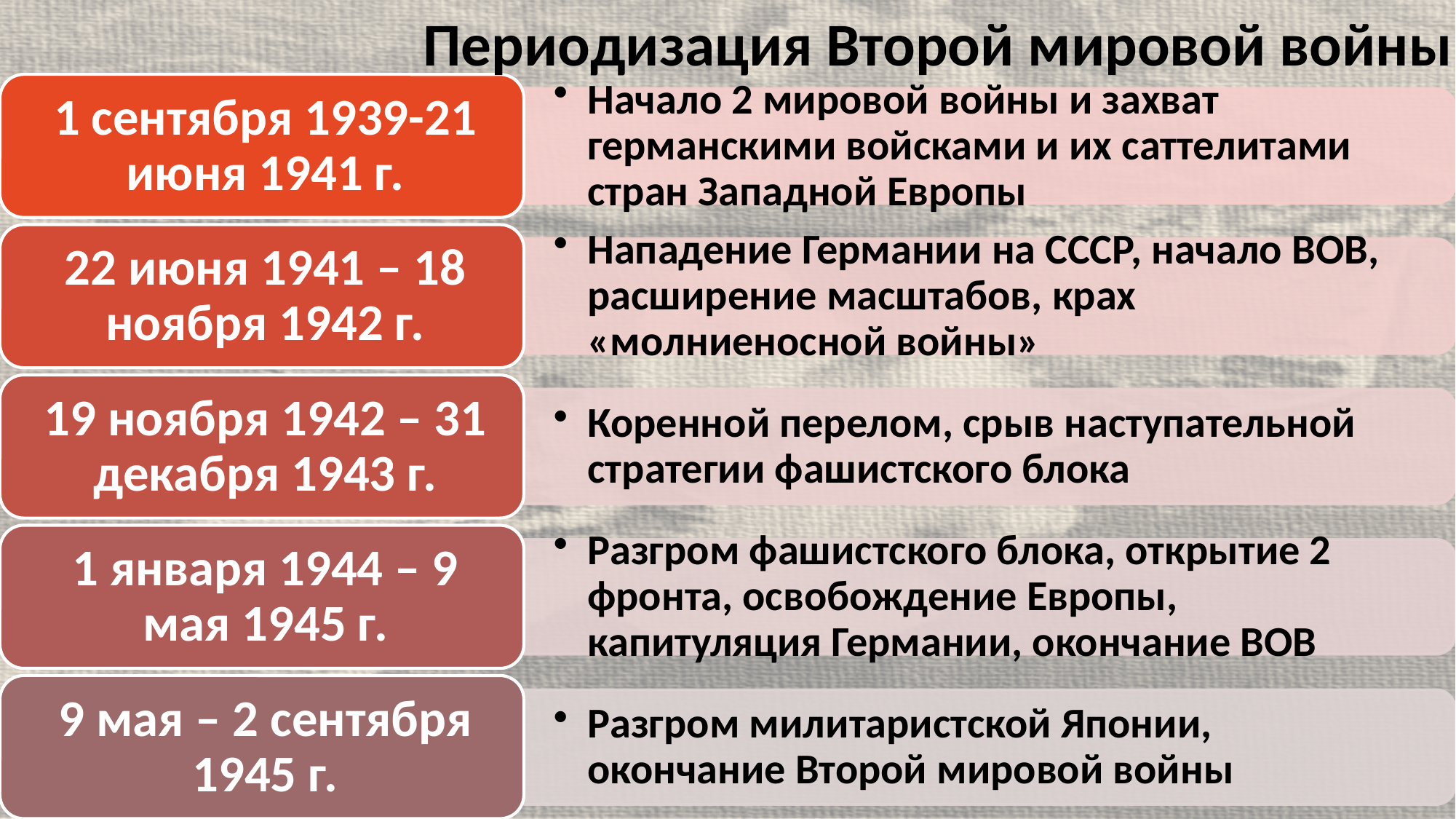

Периодизация Второй мировой войны
Начало 2 мировой войны и захват германскими войсками и их саттелитами стран Западной Европы
1 сентября 1939-21 июня 1941 г.
Нападение Германии на СССР, начало ВОВ, расширение масштабов, крах «молниеносной войны»
22 июня 1941 – 18 ноября 1942 г.
Коренной перелом, срыв наступательной стратегии фашистского блока
19 ноября 1942 – 31 декабря 1943 г.
Разгром фашистского блока, открытие 2 фронта, освобождение Европы, капитуляция Германии, окончание ВОВ
1 января 1944 – 9 мая 1945 г.
Разгром милитаристской Японии, окончание Второй мировой войны
9 мая – 2 сентября 1945 г.